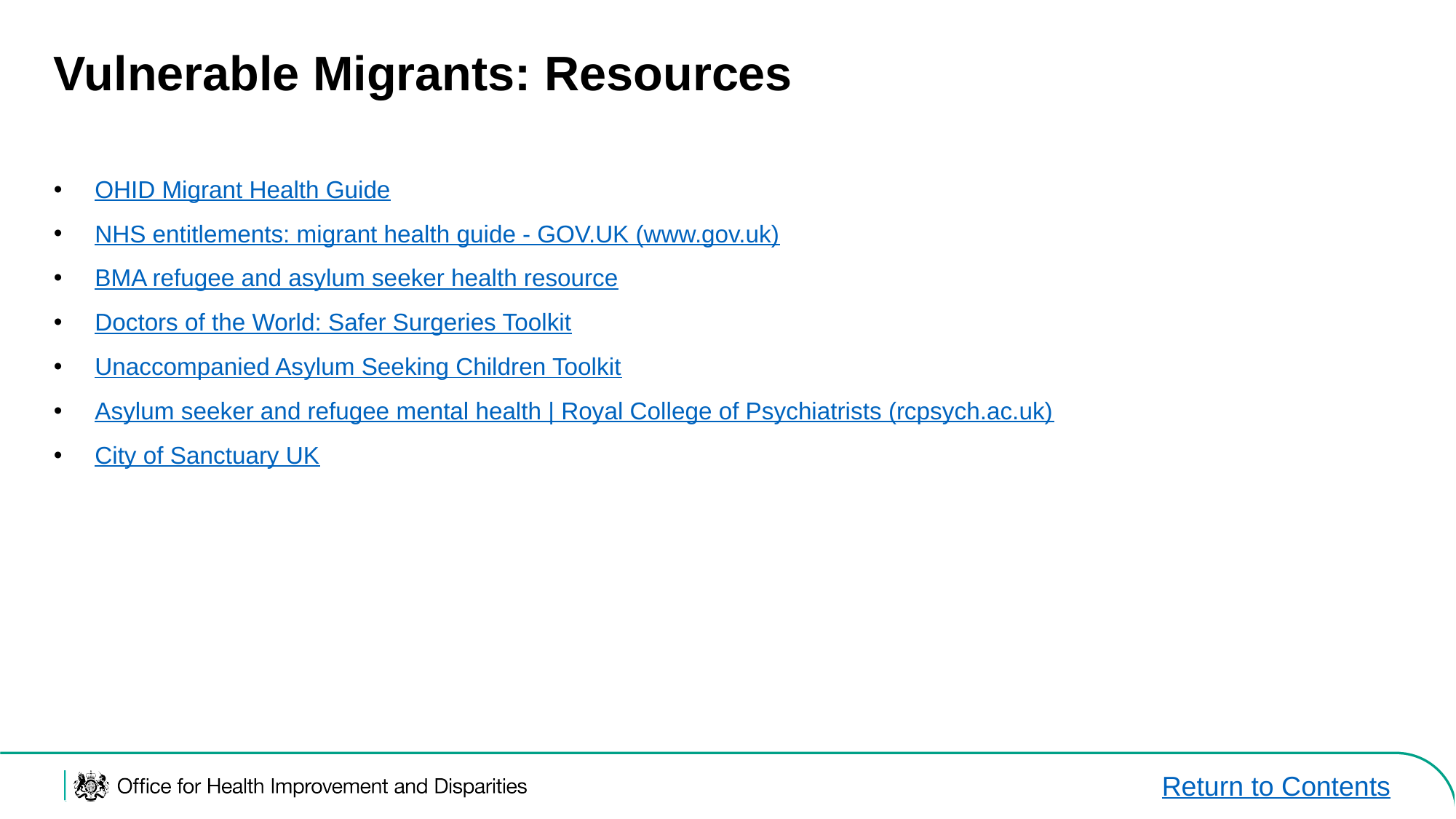

# Vulnerable Migrants: Resources
OHID Migrant Health Guide
NHS entitlements: migrant health guide - GOV.UK (www.gov.uk)
BMA refugee and asylum seeker health resource
Doctors of the World: Safer Surgeries Toolkit
Unaccompanied Asylum Seeking Children Toolkit
Asylum seeker and refugee mental health | Royal College of Psychiatrists (rcpsych.ac.uk)
City of Sanctuary UK
Return to Contents